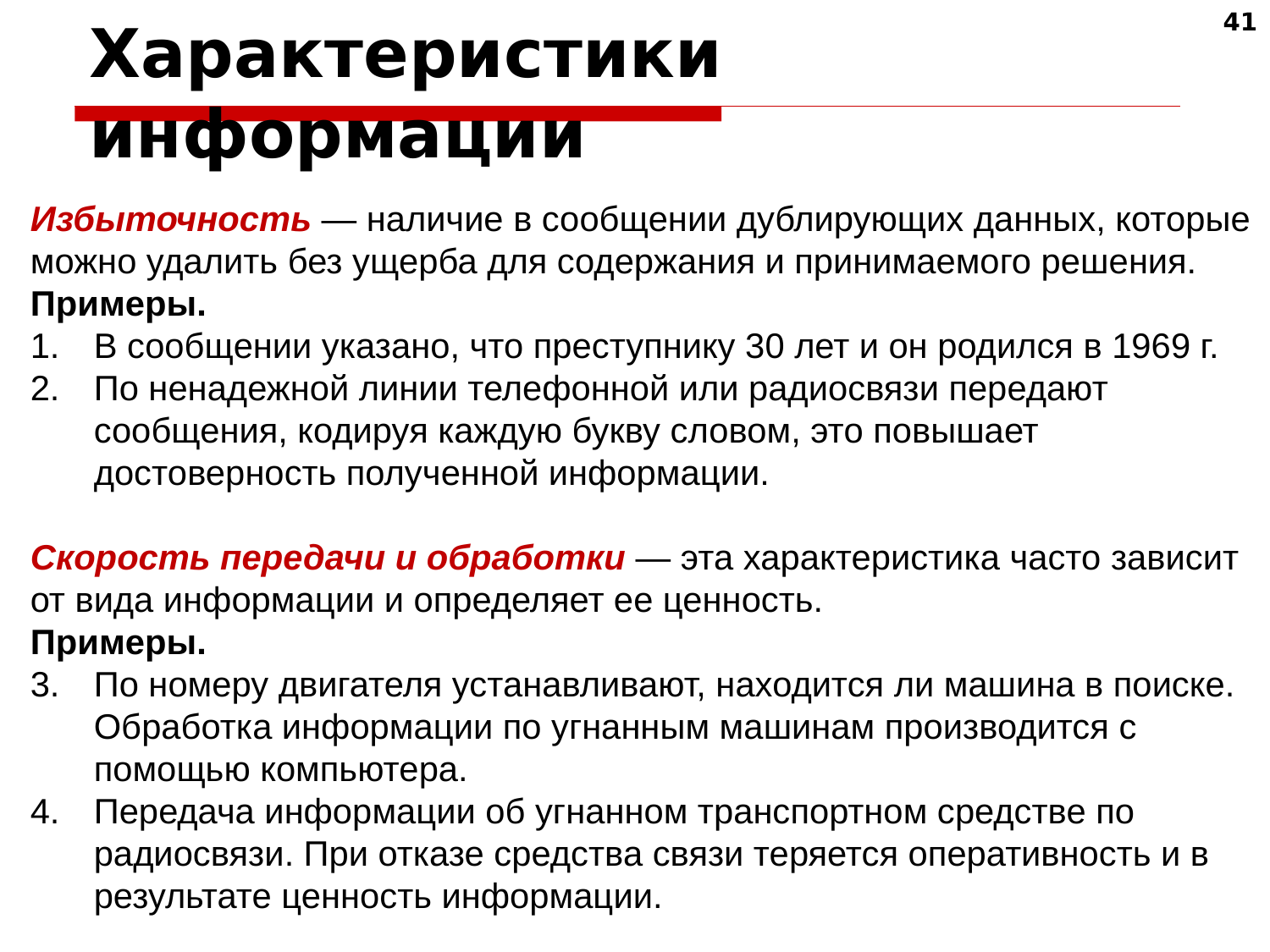

41
# Характеристики информации
Избыточность — наличие в сообщении дублирующих данных, которые можно удалить без ущерба для содержания и принимаемого решения.
Примеры.
В сообщении указано, что преступнику 30 лет и он родился в 1969 г.
По ненадежной линии телефонной или радиосвязи передают сообщения, кодируя каждую букву словом, это повышает достоверность полученной информации.

Скорость передачи и обработки — эта характеристика часто зависит от вида информации и определяет ее ценность.
Примеры.
По номеру двигателя устанавливают, находится ли машина в поиске. Обработка информации по угнанным машинам производится с помощью компьютера.
Передача информации об угнанном транспортном средстве по радиосвязи. При отказе средства связи теряется оперативность и в результате ценность информации.